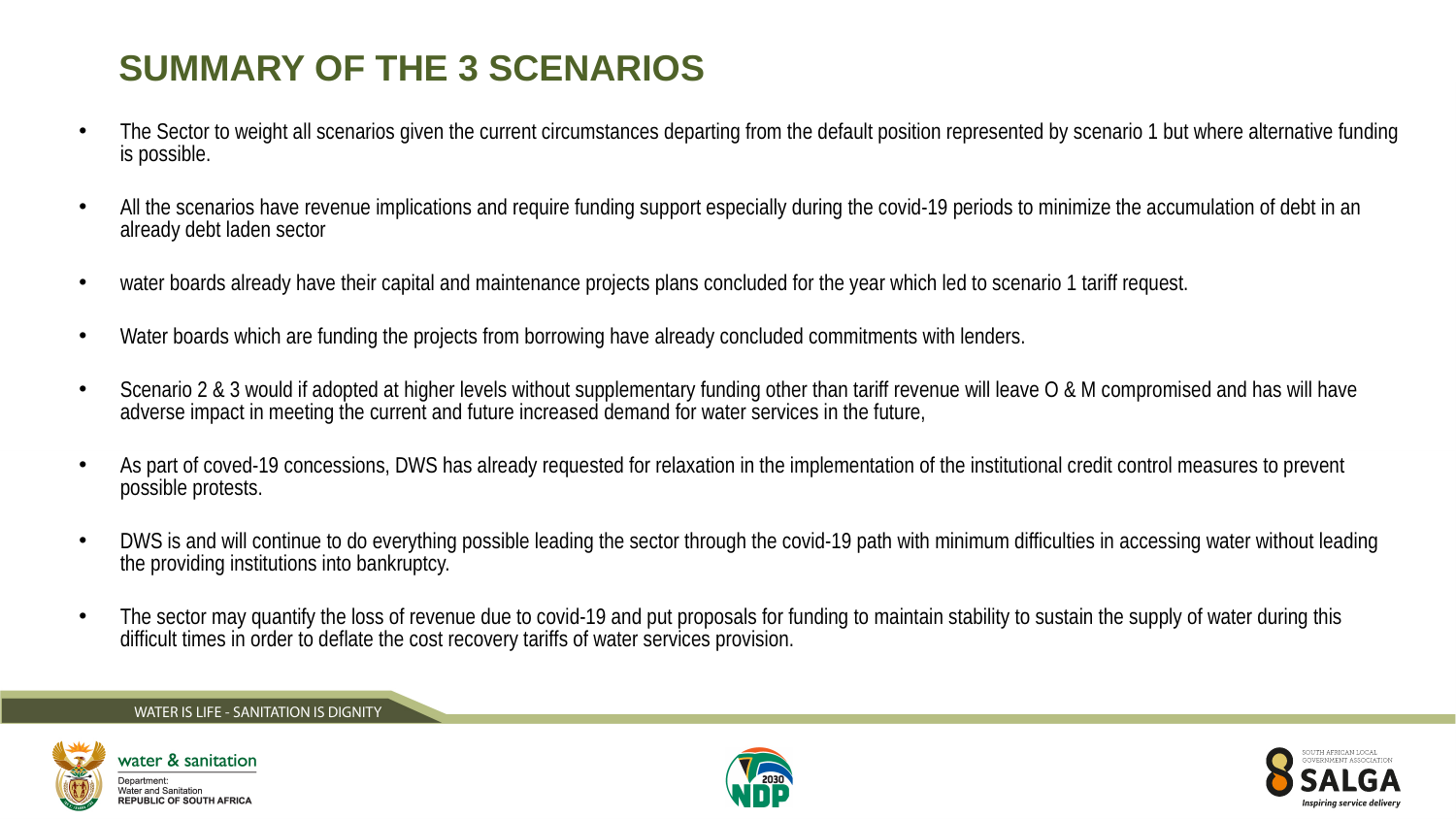

# SUMMARY OF THE 3 SCENARIOS
The Sector to weight all scenarios given the current circumstances departing from the default position represented by scenario 1 but where alternative funding is possible.

All the scenarios have revenue implications and require funding support especially during the covid-19 periods to minimize the accumulation of debt in an already debt laden sector

water boards already have their capital and maintenance projects plans concluded for the year which led to scenario 1 tariff request.

Water boards which are funding the projects from borrowing have already concluded commitments with lenders.

Scenario 2 & 3 would if adopted at higher levels without supplementary funding other than tariff revenue will leave O & M compromised and has will have adverse impact in meeting the current and future increased demand for water services in the future,

As part of coved-19 concessions, DWS has already requested for relaxation in the implementation of the institutional credit control measures to prevent possible protests.

DWS is and will continue to do everything possible leading the sector through the covid-19 path with minimum difficulties in accessing water without leading the providing institutions into bankruptcy.

The sector may quantify the loss of revenue due to covid-19 and put proposals for funding to maintain stability to sustain the supply of water during this difficult times in order to deflate the cost recovery tariffs of water services provision.